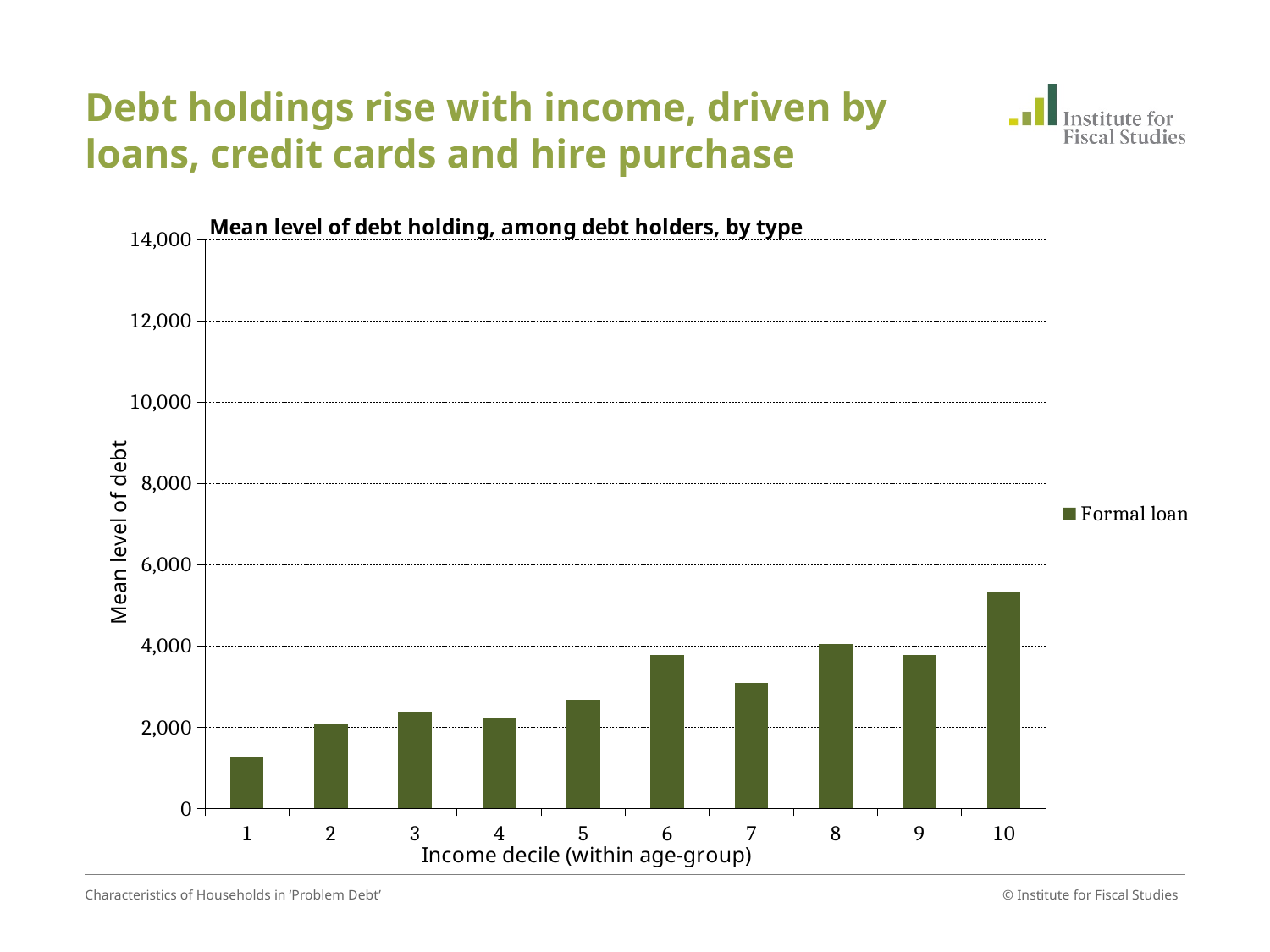

# Debt holdings rise with income, driven by loans, credit cards and hire purchase

### Chart: Mean level of debt holding, among debt holders, by type

| Category |  |
|---|---|
| 1 | 1263.1775889184148 |
| 2 | 2086.844423995954 |
| 3 | 2384.9629332131312 |
| 4 | 2243.258997318343 |
| 5 | 2671.7137030708536 |
| 6 | 3774.852469276116 |
| 7 | 3101.5467966549336 |
| 8 | 4056.8871221314466 |
| 9 | 3773.24070136291 |
| 10 | 5349.305151631662 |
Characteristics of Households in ‘Problem Debt’
© Institute for Fiscal Studies